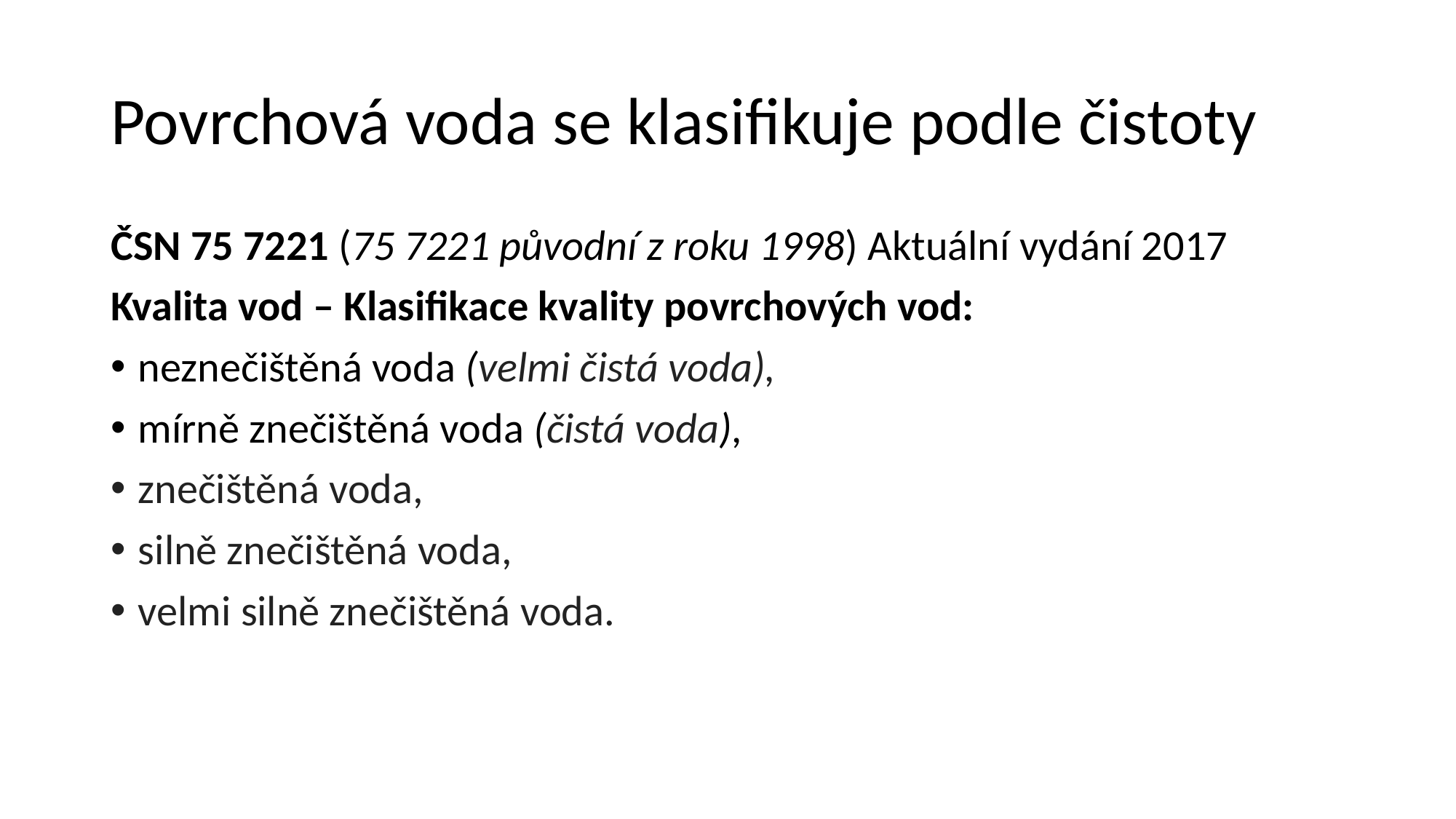

# Povrchová voda se klasifikuje podle čistoty
ČSN 75 7221 (75 7221 původní z roku 1998) Aktuální vydání 2017
Kvalita vod – Klasifikace kvality povrchových vod:
neznečištěná voda (velmi čistá voda),
mírně znečištěná voda (čistá voda),
znečištěná voda,
silně znečištěná voda,
velmi silně znečištěná voda.